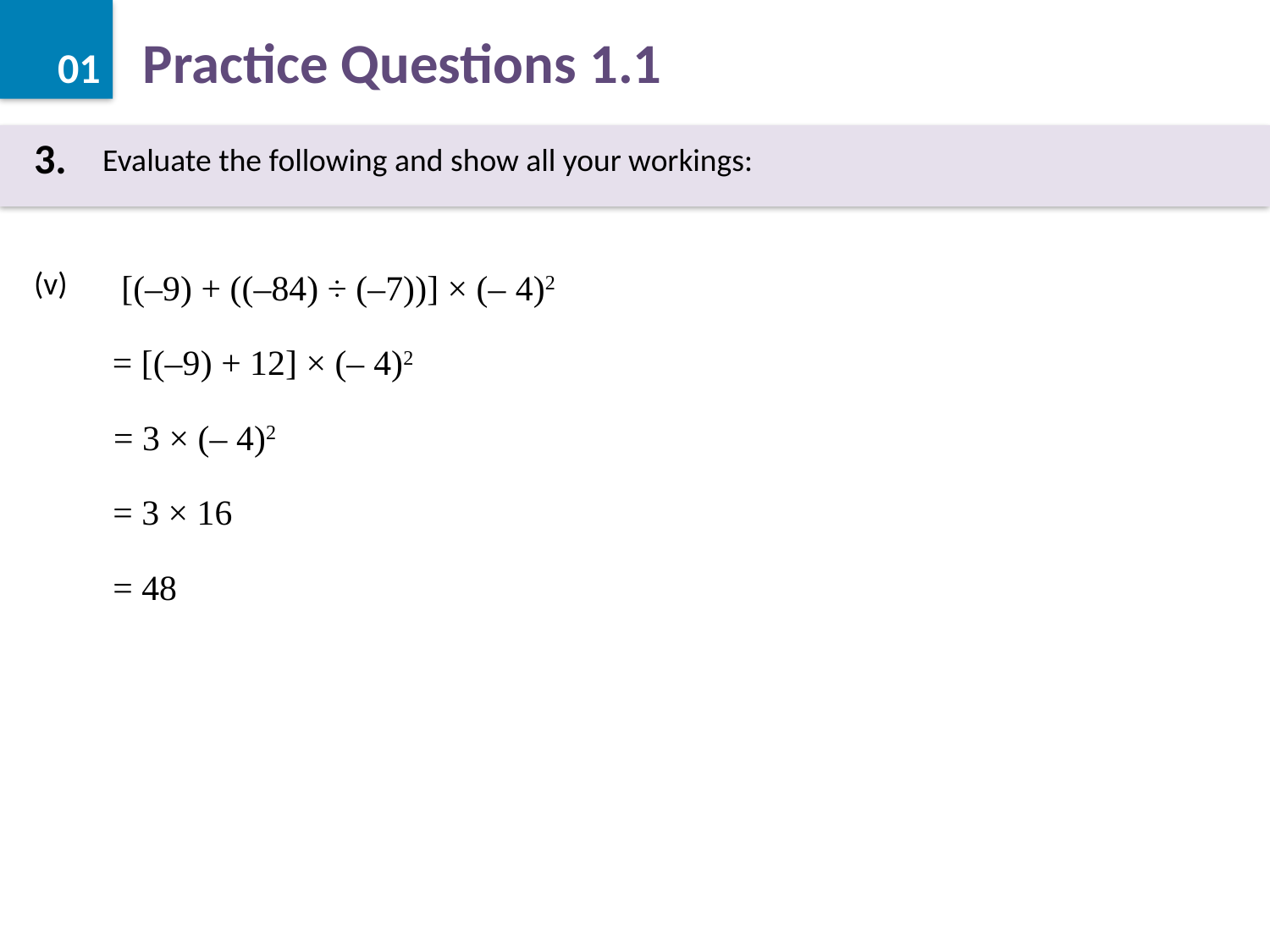

3.
Evaluate the following and show all your workings:
(v)
 [(–9) + ((–84) ÷ (–7))] × (– 4)2
= [(–9) + 12] × (– 4)2
= 3 × (– 4)2
= 3 × 16
= 48